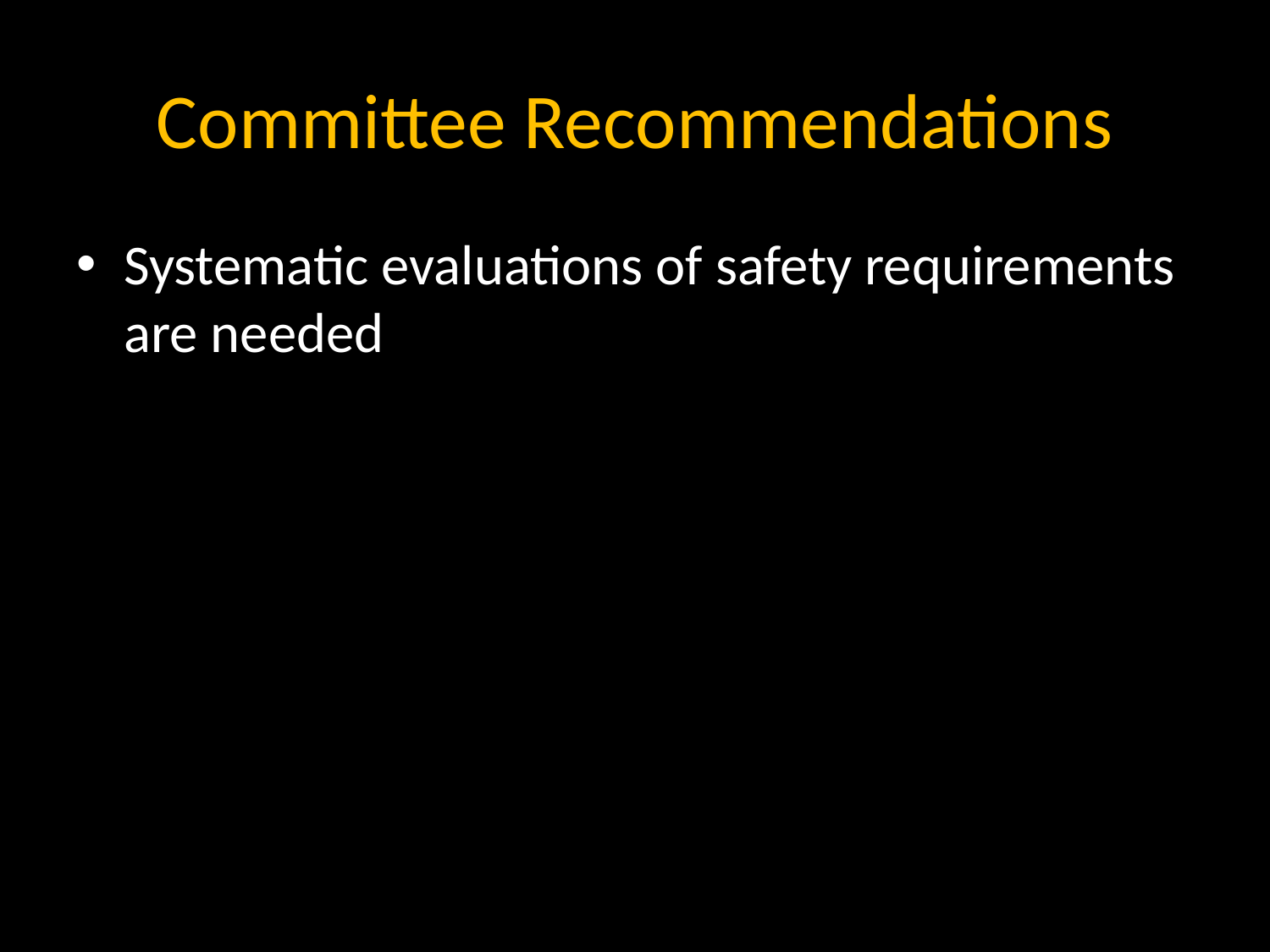

# Committee Recommendations
Systematic evaluations of safety requirements are needed